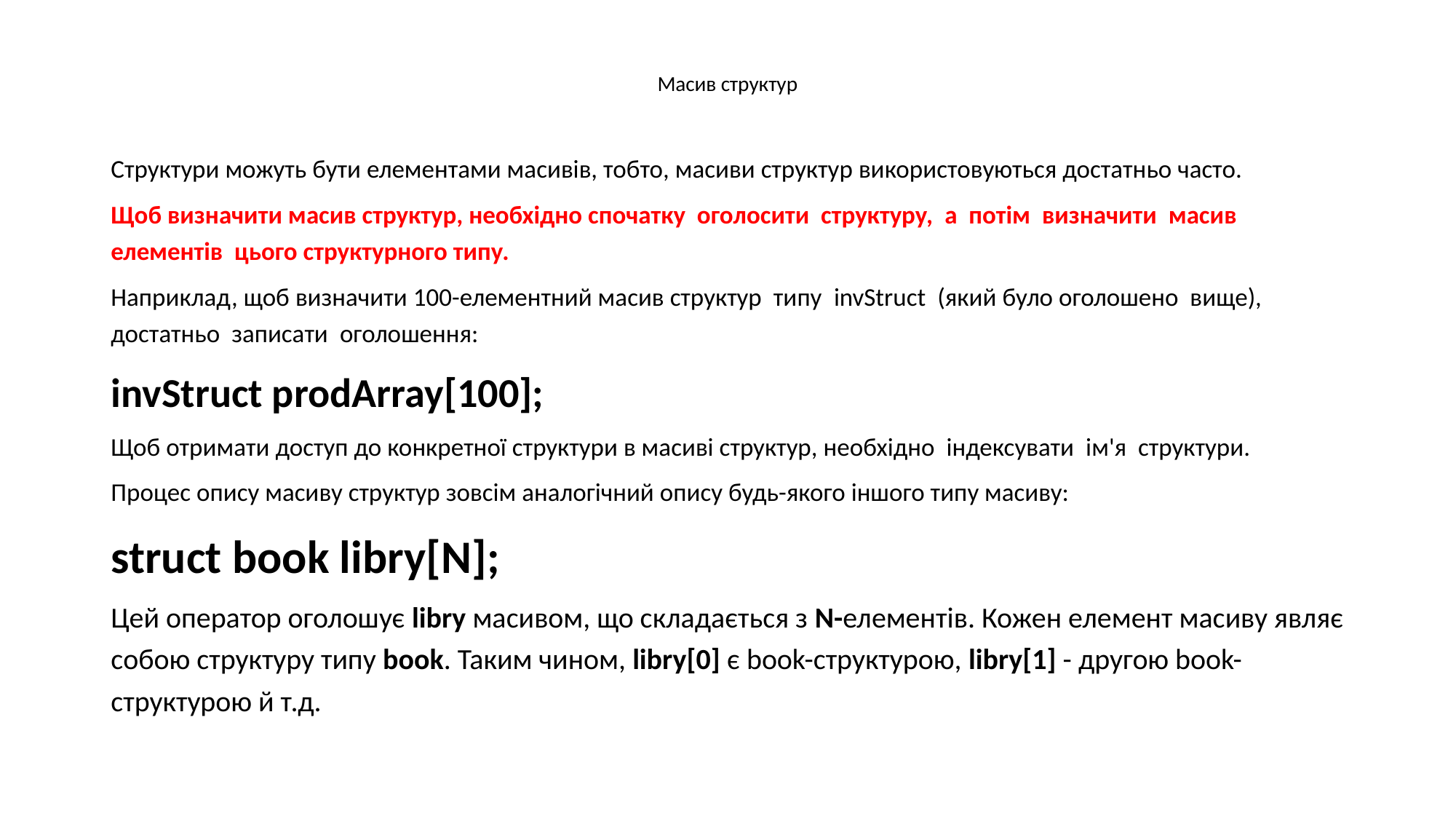

# Масив структур
Структури можуть бути елементами масивів, тобто, масиви структур використовуються достатньо часто.
Щоб визначити масив структур, необхідно спочатку  оголосити  структуру,  а  потім  визначити  масив  елементів  цього структурного типу.
Наприклад, щоб визначити 100-елементний масив структур  типу  invStruct  (який було оголошено  вище),  достатньо  записати  оголошення:
invStruct prodArray[100];
Щоб отримати доступ до конкретної структури в масиві структур, необхідно  індексувати  ім'я  структури.
Процес опису масиву структур зовсім аналогічний опису будь-якого іншого типу масиву:
struct book libry[N];
Цей оператор оголошує libry масивом, що складається з N-елементів. Кожен елемент масиву являє собою структуру типу book. Таким чином, libry[0] є book-структурою, libry[1] - другою book-структурою й т.д.